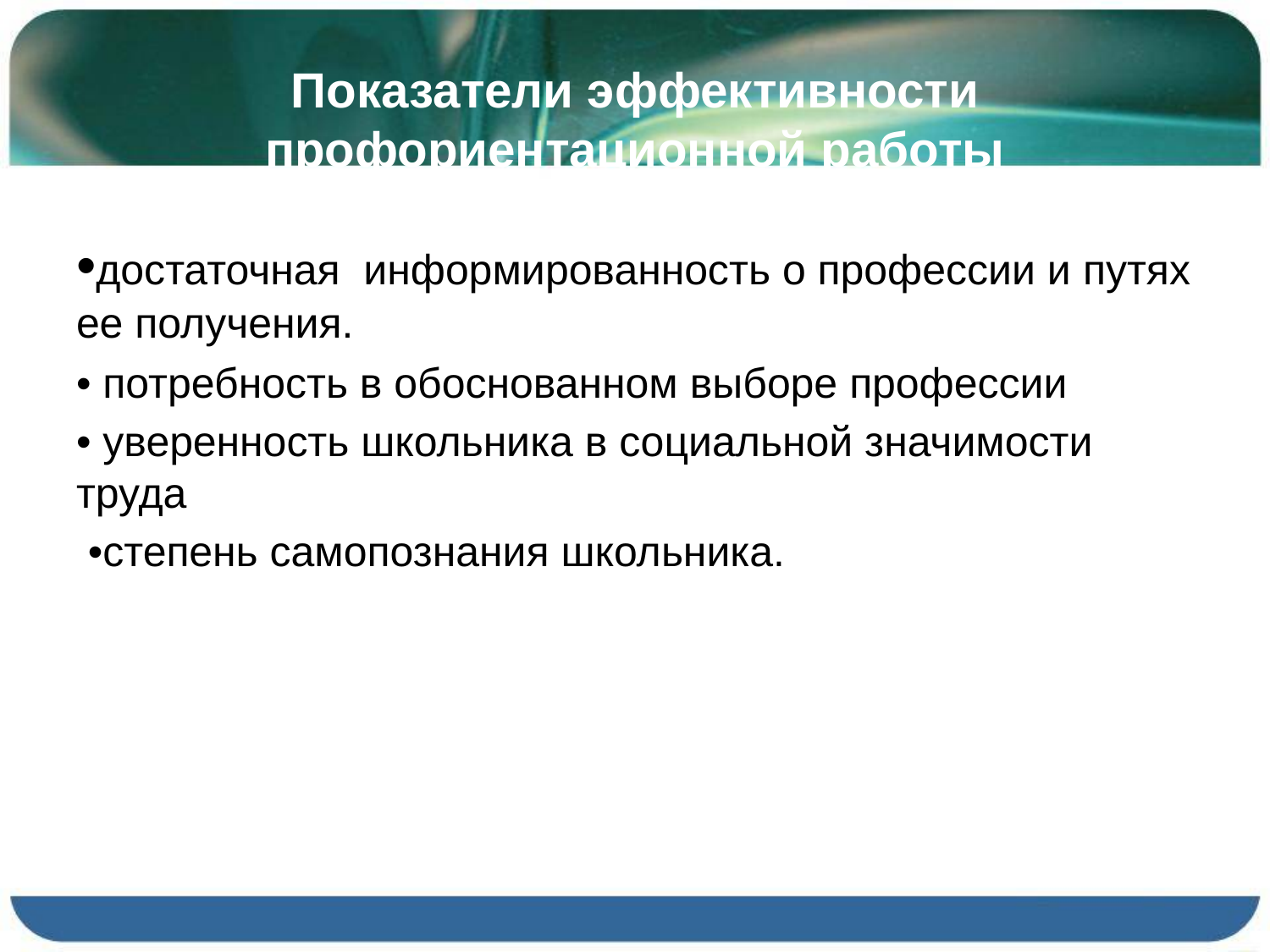

# Показатели эффективности профориентационной работы
•достаточная  информированность о профессии и путях ее получения.
• потребность в обоснованном выборе профессии
• уверенность школьника в социальной значимости    труда
 •степень самопознания школьника.